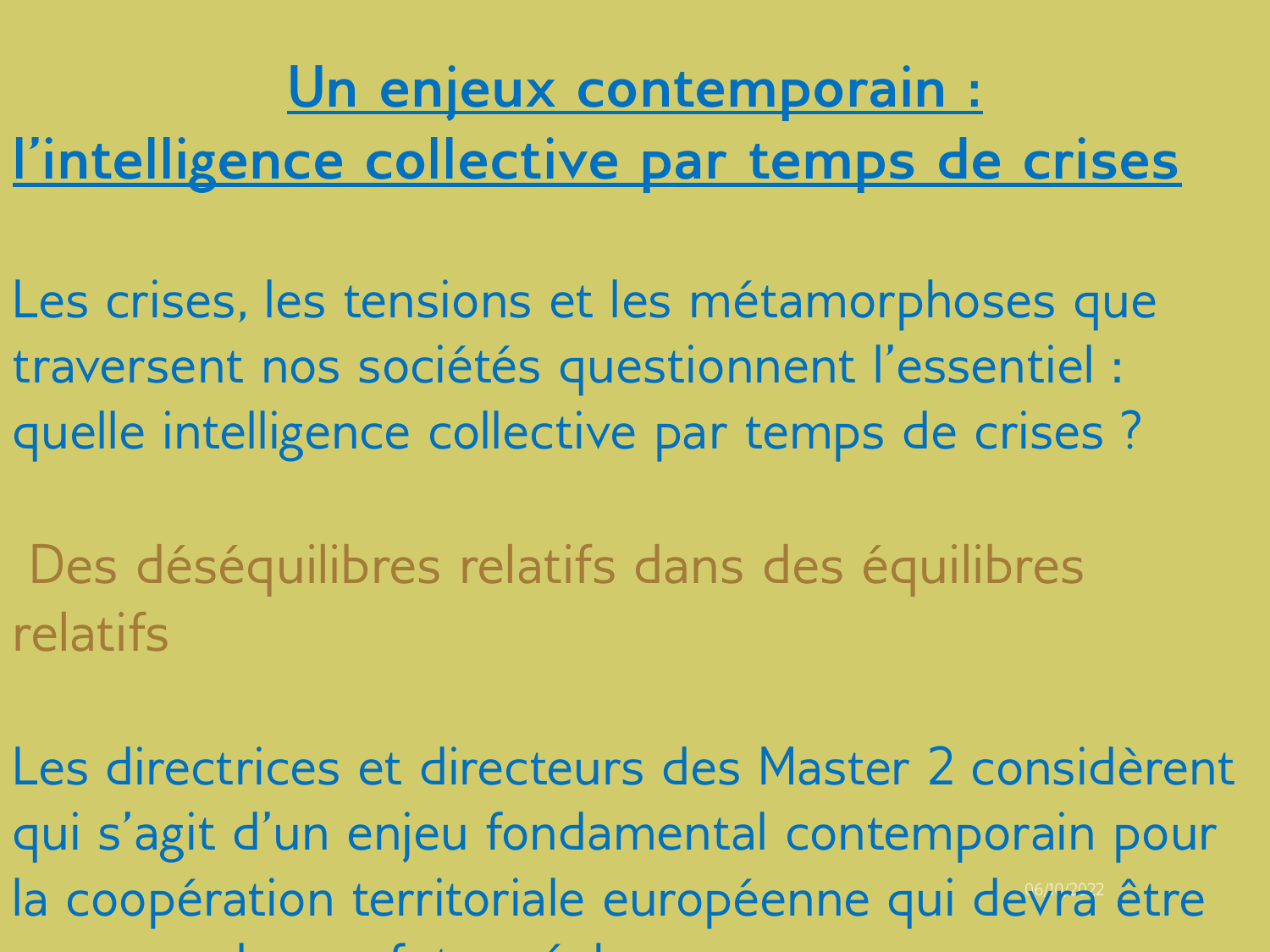

Un enjeux contemporain :
l’intelligence collective par temps de crises

Les crises, les tensions et les métamorphoses que traversent nos sociétés questionnent l’essentiel : quelle intelligence collective par temps de crises ?

 Des déséquilibres relatifs dans des équilibres relatifs

Les directrices et directeurs des Master 2 considèrent qui s’agit d’un enjeu fondamental contemporain pour la coopération territoriale européenne qui devra être au cœur de nos futurs échanges.

06/10/2022